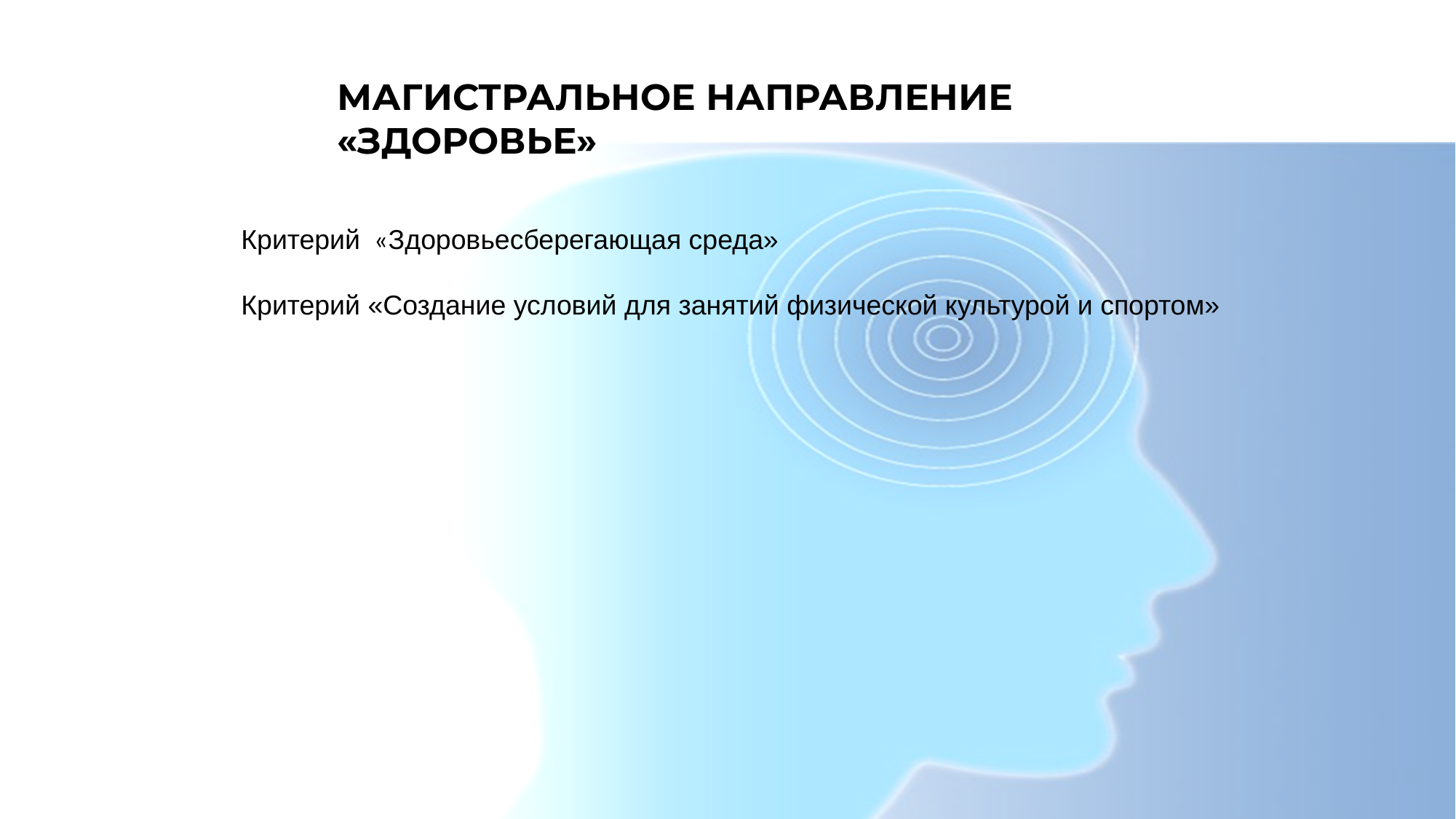

МАГИСТРАЛЬНОЕ НАПРАВЛЕНИЕ «ЗДОРОВЬЕ»

Критерий  «Здоровьесберегающая среда»

Критерий «Создание условий для занятий физической культурой и спортом»